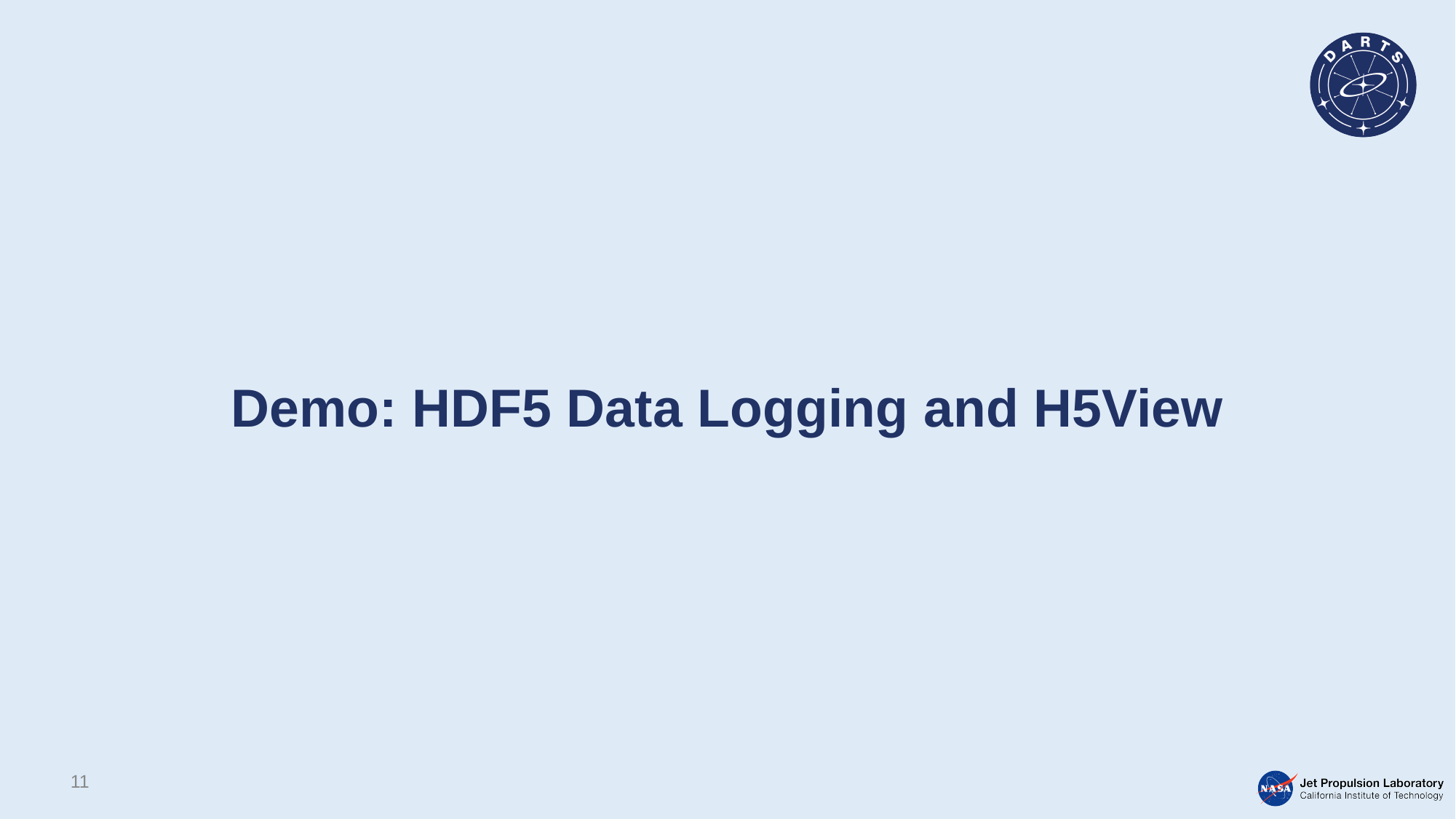

# Demo: HDF5 Data Logging and H5View
11